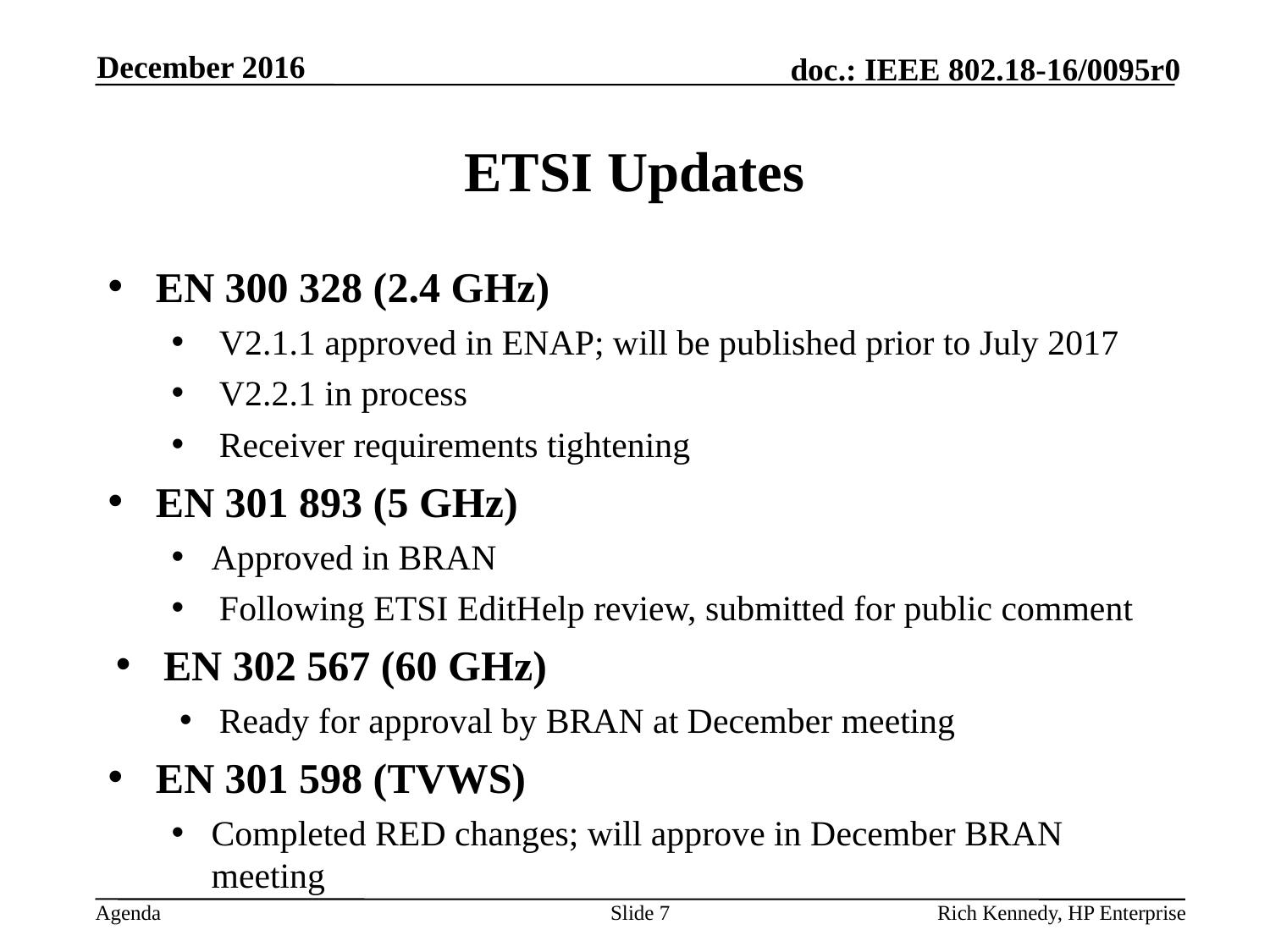

December 2016
# ETSI Updates
EN 300 328 (2.4 GHz)
V2.1.1 approved in ENAP; will be published prior to July 2017
V2.2.1 in process
Receiver requirements tightening
EN 301 893 (5 GHz)
Approved in BRAN
Following ETSI EditHelp review, submitted for public comment
EN 302 567 (60 GHz)
Ready for approval by BRAN at December meeting
EN 301 598 (TVWS)
Completed RED changes; will approve in December BRAN meeting

Slide 7
Rich Kennedy, HP Enterprise